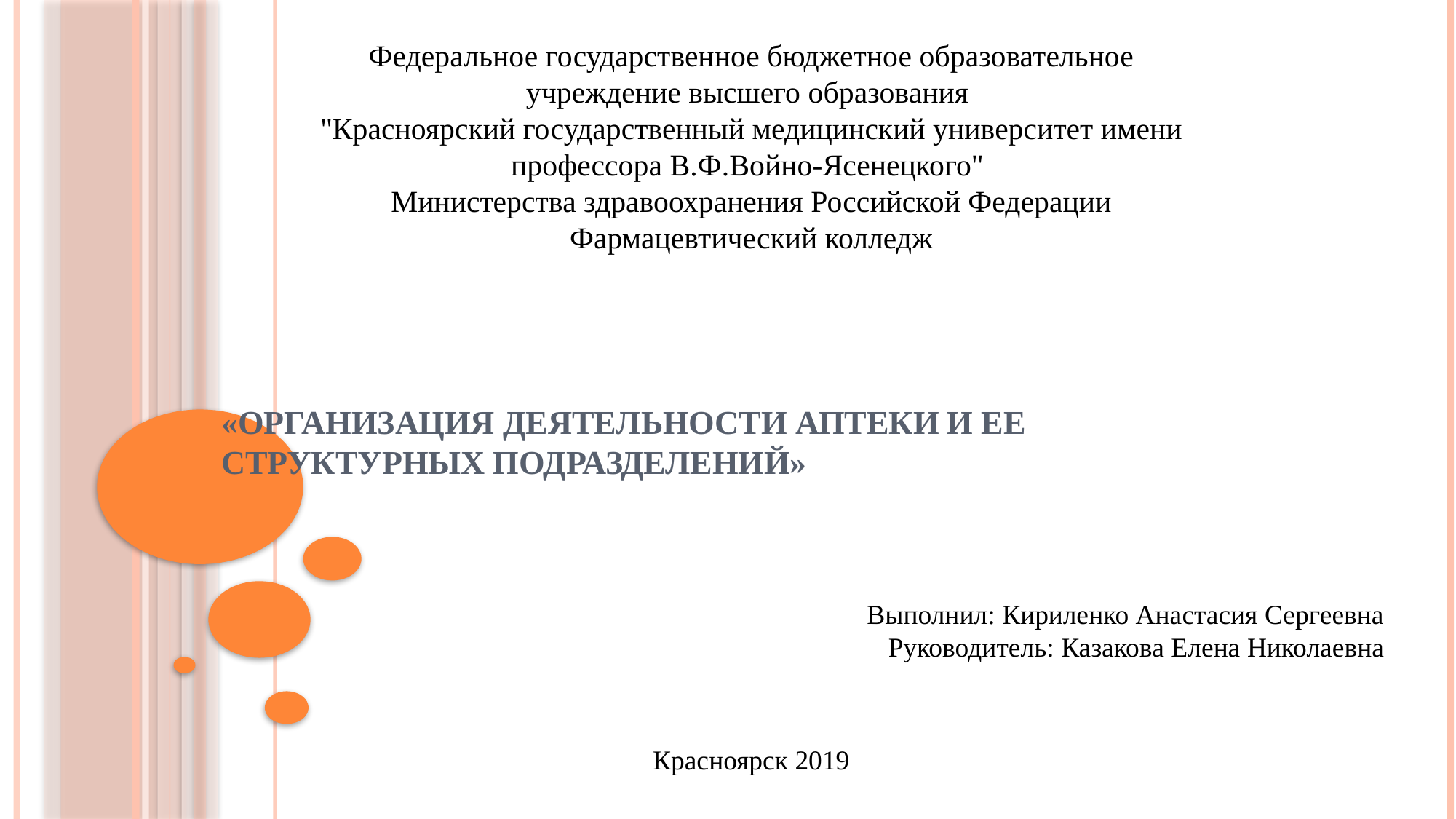

Федеральное государственное бюджетное образовательное учреждение высшего образования
"Красноярский государственный медицинский университет имени профессора В.Ф.Войно-Ясенецкого"
Министерства здравоохранения Российской Федерации
Фармацевтический колледж
# «Организация деятельности аптеки и ее структурных подразделений»
Выполнил: Кириленко Анастасия Сергеевна
Руководитель: Казакова Елена Николаевна

Красноярск 2019